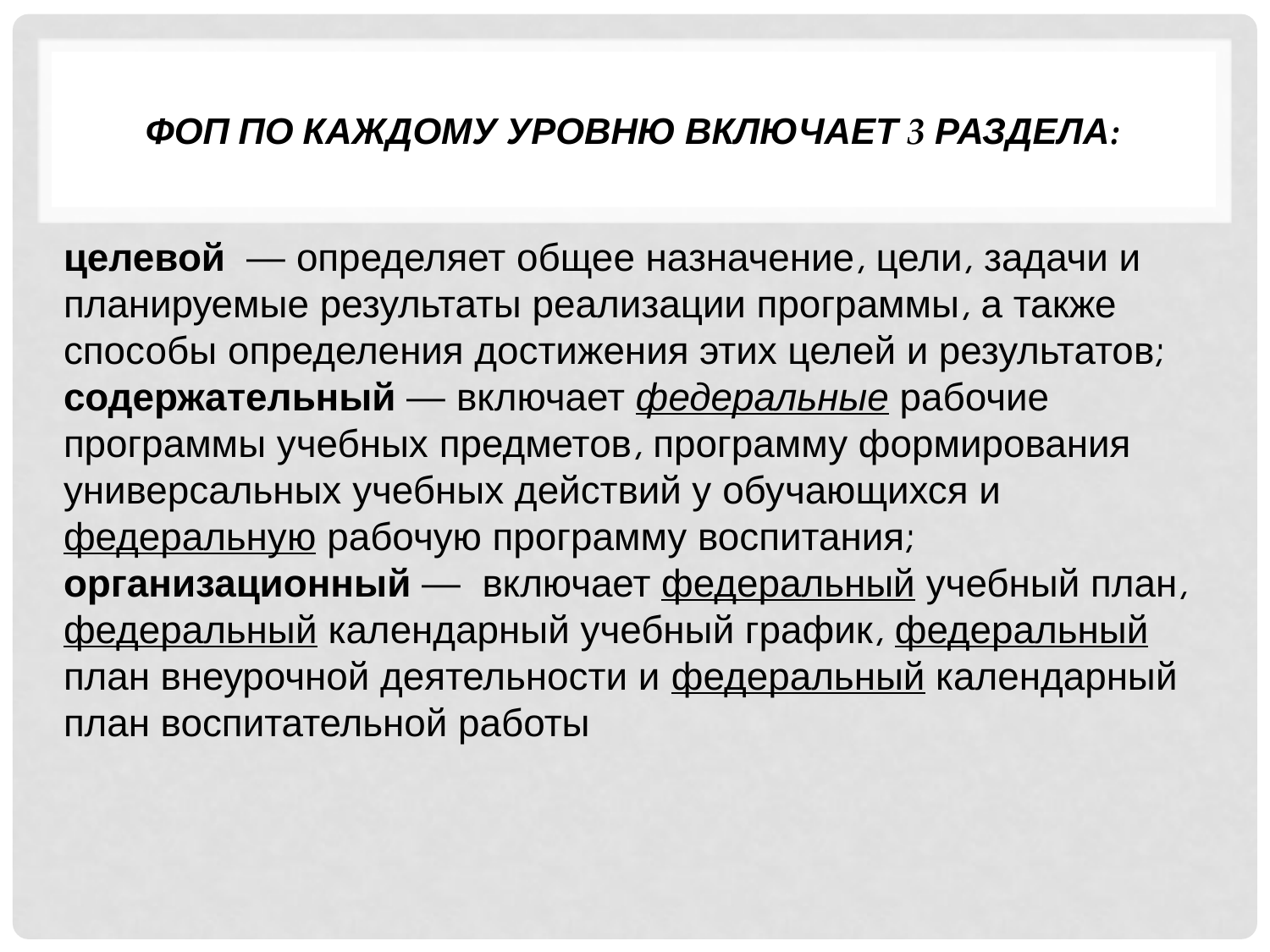

# ФОП по каждому уровню включает 3 раздела:
целевой  — определяет общее назначение, цели, задачи и планируемые результаты реализации программы, а также способы определения достижения этих целей и результатов;
содержательный — включает федеральные рабочие программы учебных предметов, программу формирования универсальных учебных действий у обучающихся и федеральную рабочую программу воспитания;
организационный —  включает федеральный учебный план, федеральный календарный учебный график, федеральный план внеурочной деятельности и федеральный календарный план воспитательной работы